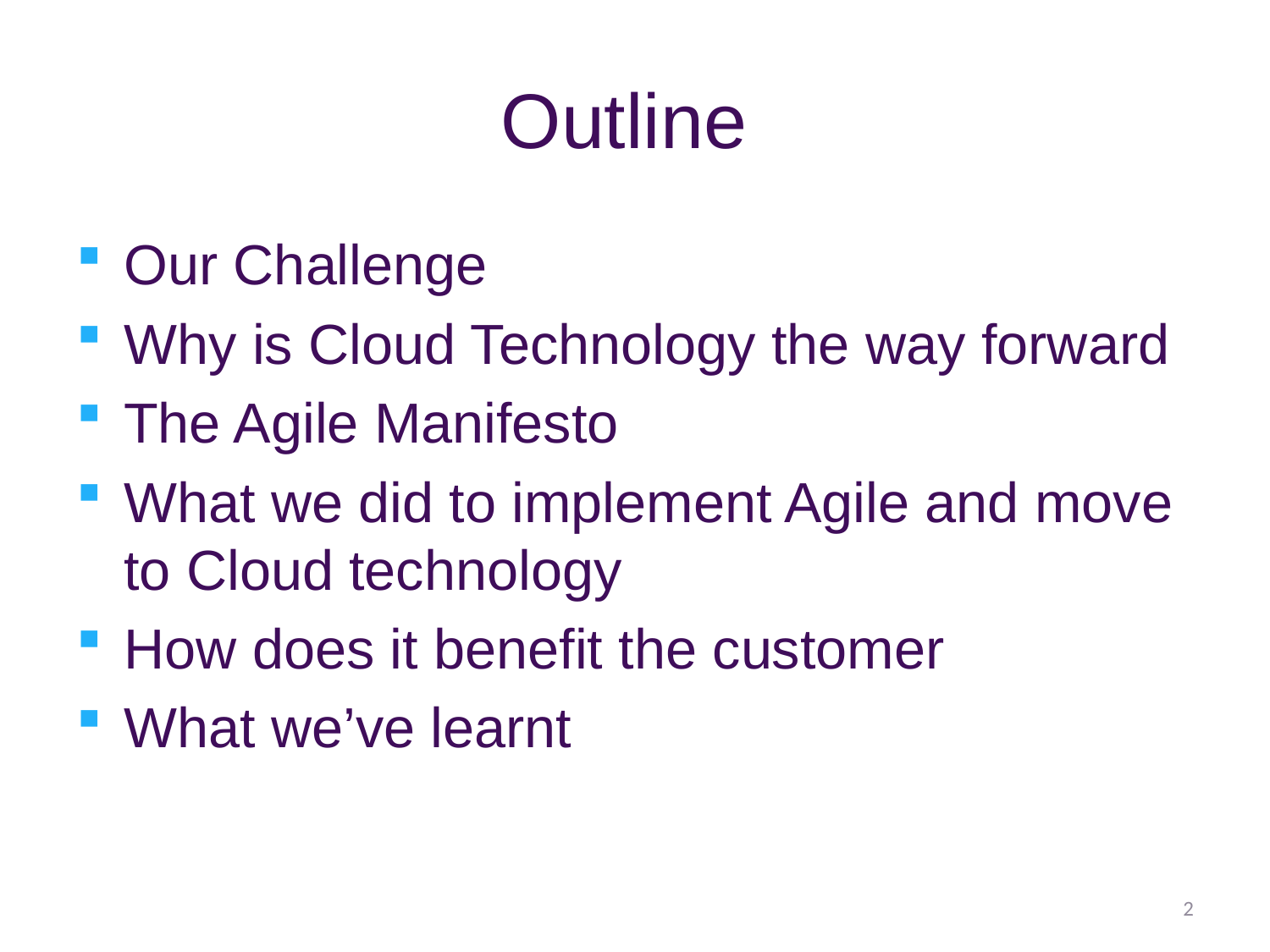

# Outline
Our Challenge
Why is Cloud Technology the way forward
The Agile Manifesto
What we did to implement Agile and move to Cloud technology
How does it benefit the customer
What we’ve learnt

2